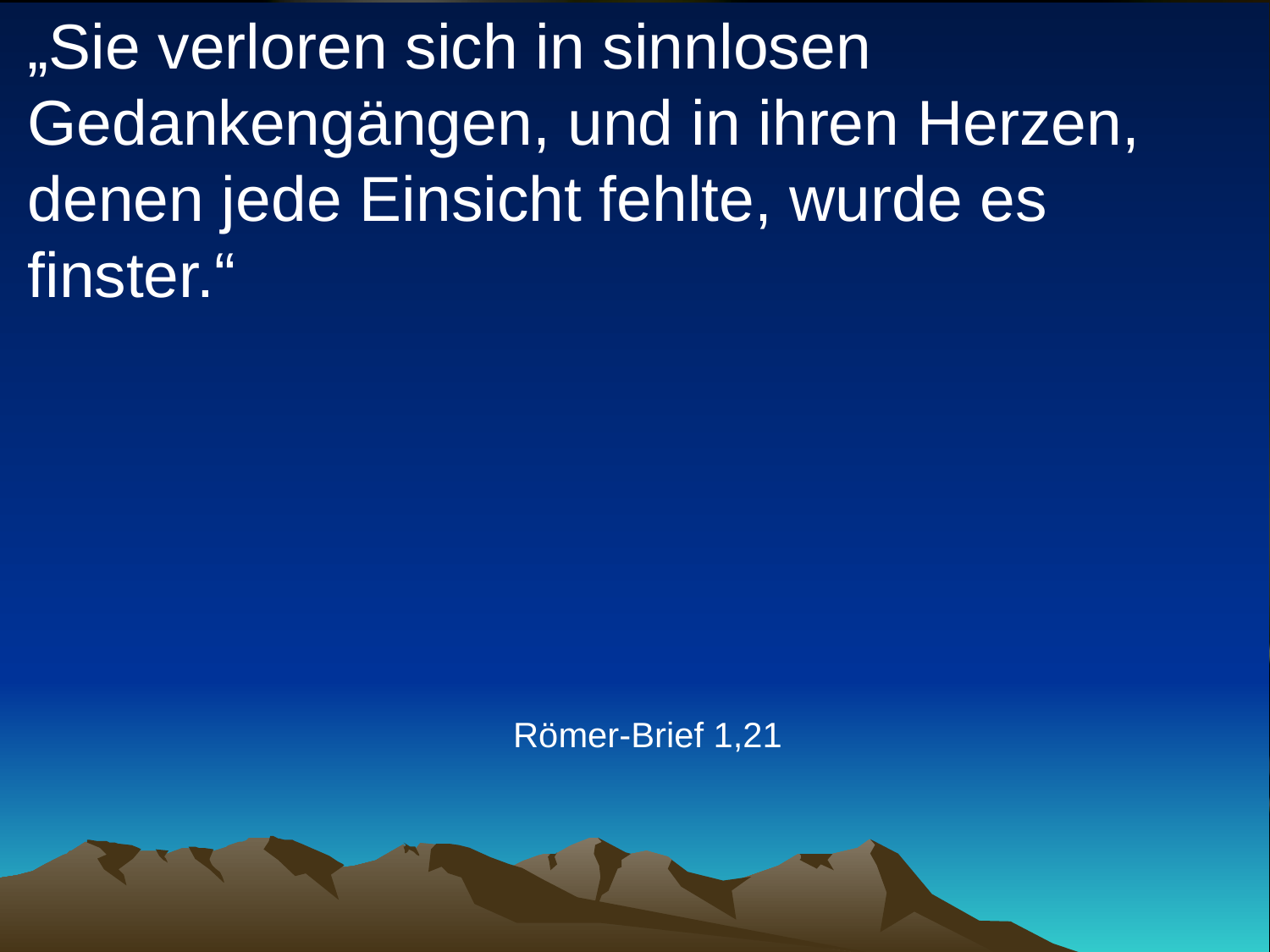

# „Sie verloren sich in sinnlosen Gedankengängen, und in ihren Herzen, denen jede Einsicht fehlte, wurde es finster.“
Römer-Brief 1,21